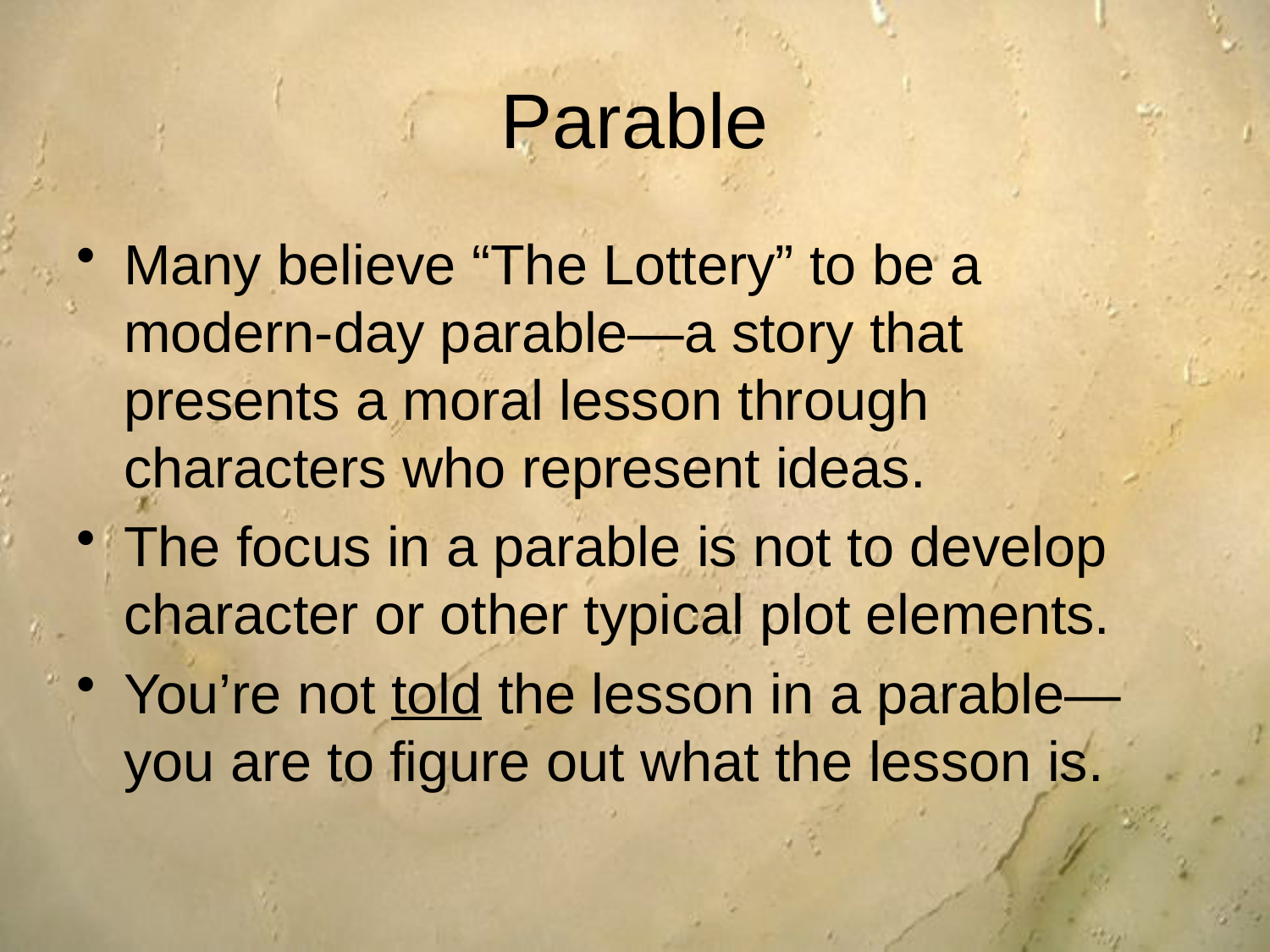

# Parable
Many believe “The Lottery” to be a modern-day parable—a story that presents a moral lesson through characters who represent ideas.
The focus in a parable is not to develop character or other typical plot elements.
You’re not told the lesson in a parable—you are to figure out what the lesson is.